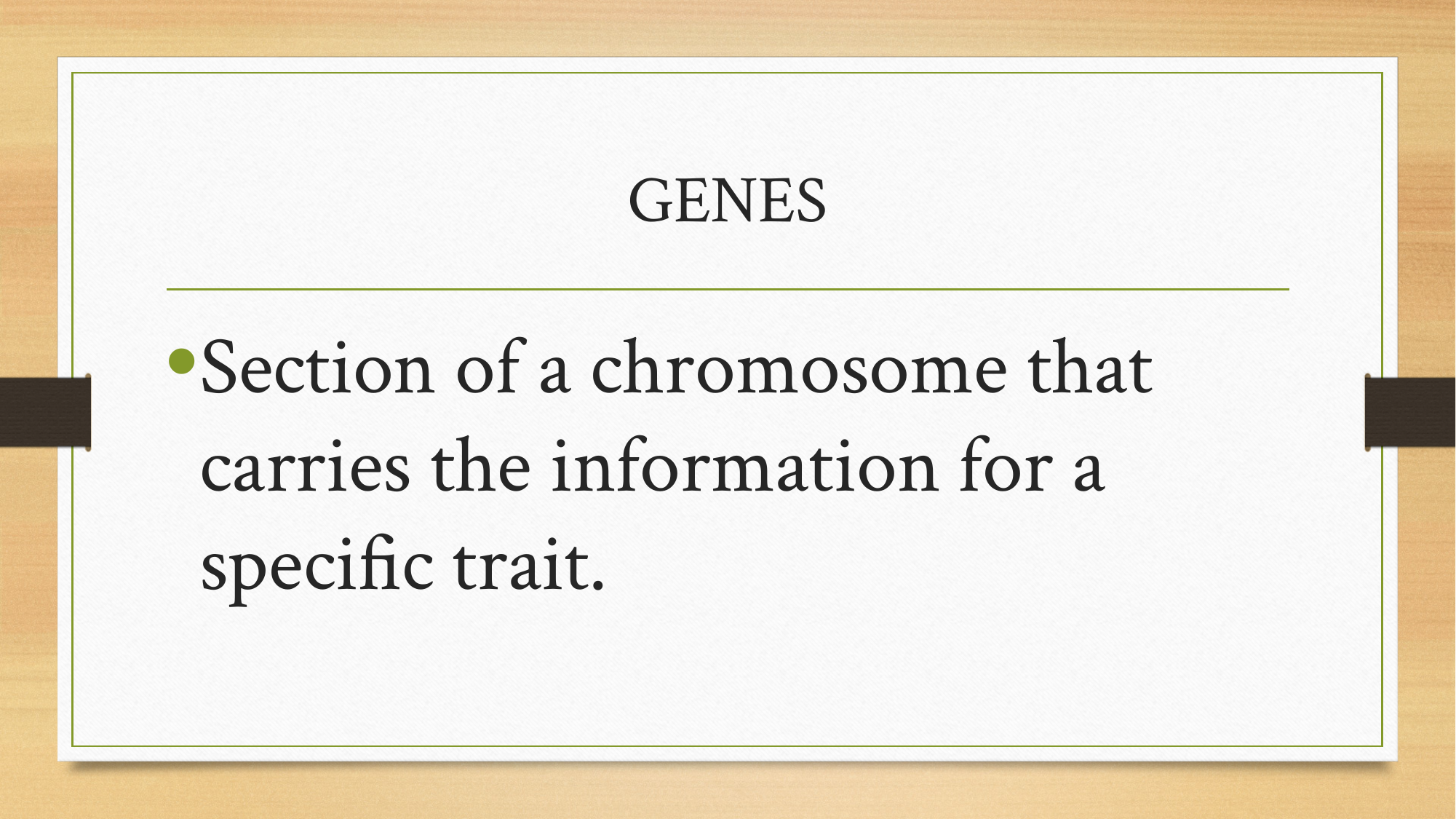

# GENES
Section of a chromosome that carries the information for a specific trait.